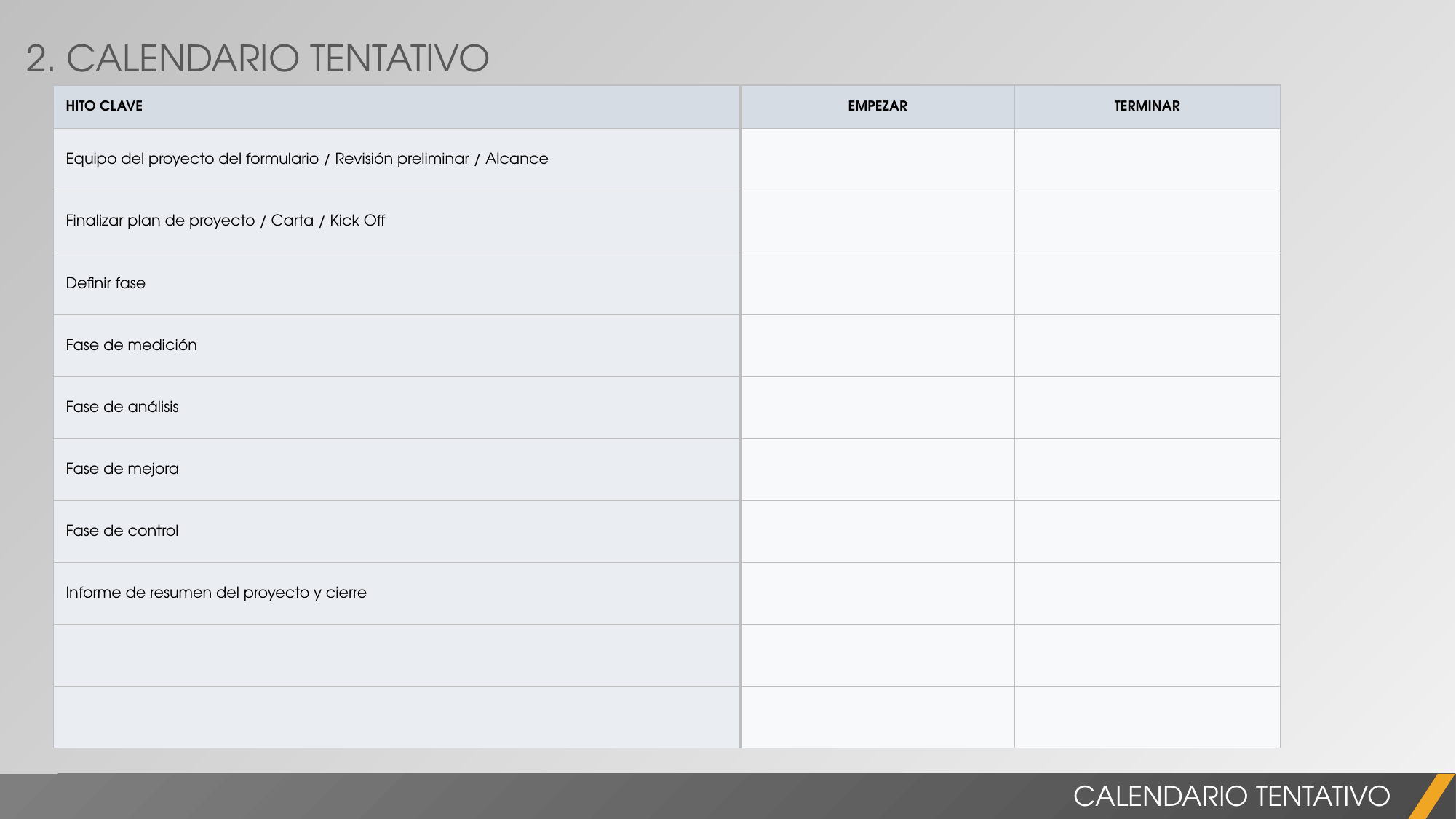

2. CALENDARIO TENTATIVO
| HITO CLAVE | EMPEZAR | TERMINAR |
| --- | --- | --- |
| Equipo del proyecto del formulario / Revisión preliminar / Alcance |  |  |
| Finalizar plan de proyecto / Carta / Kick Off |  |  |
| Definir fase |  |  |
| Fase de medición |  |  |
| Fase de análisis |  |  |
| Fase de mejora |  |  |
| Fase de control |  |  |
| Informe de resumen del proyecto y cierre |  |  |
|  |  |  |
|  |  |  |
INFORME DEL PROYECTO
CALENDARIO TENTATIVO